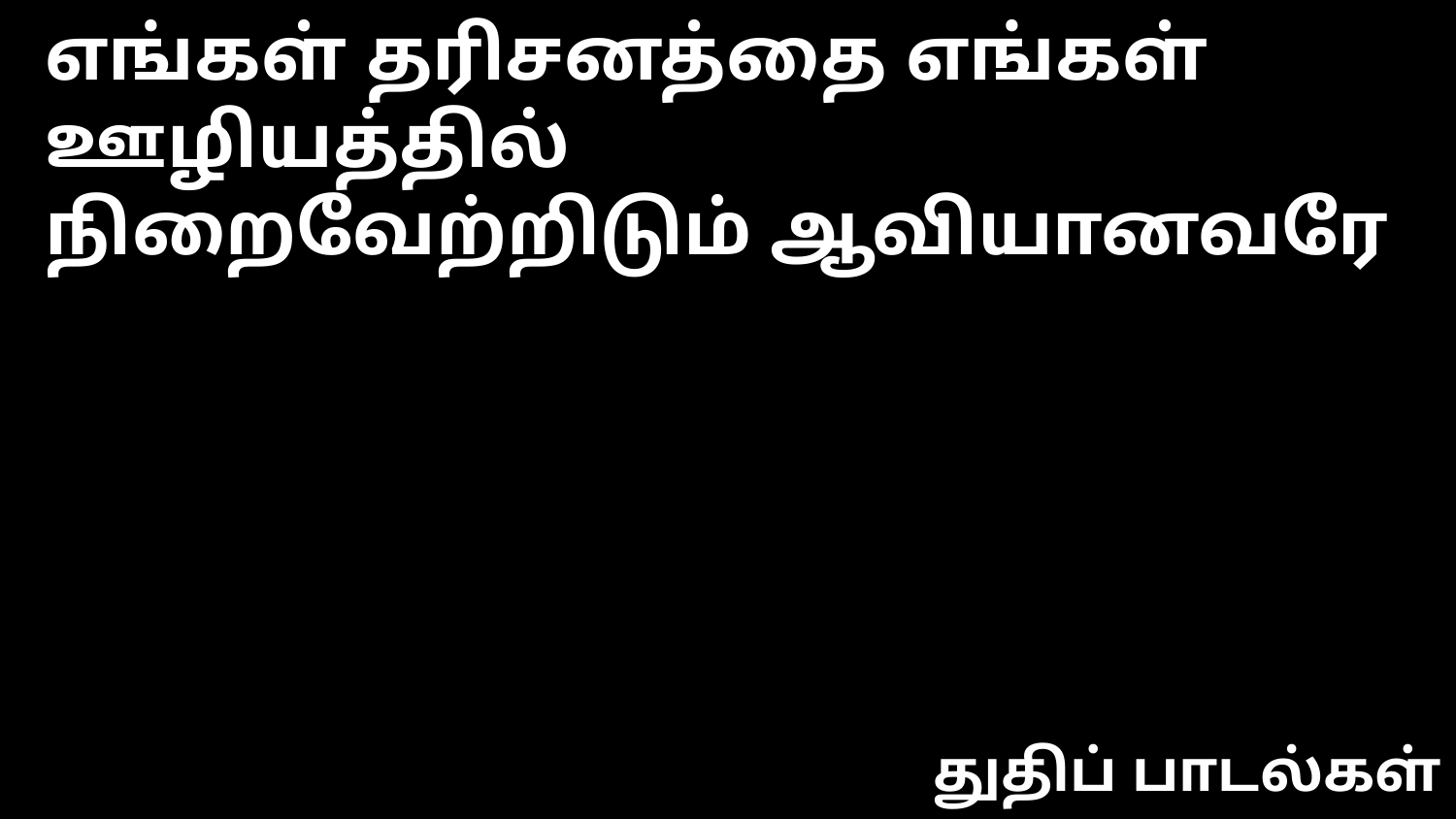

எங்கள் தரிசனத்தை எங்கள் ஊழியத்தில்
நிறைவேற்றிடும் ஆவியானவரே

துதிப் பாடல்கள்